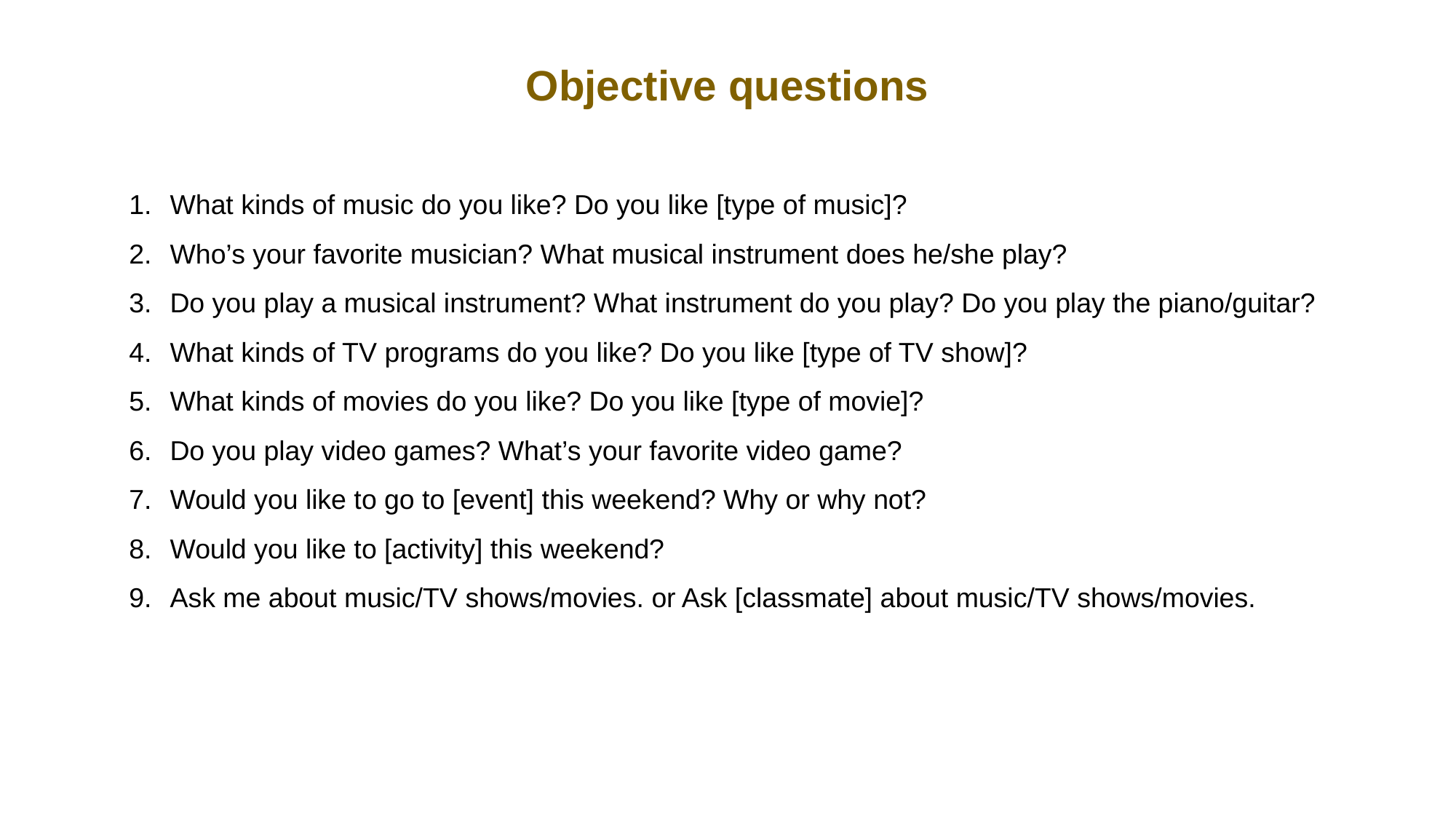

Objective questions
What kinds of music do you like? Do you like [type of music]?
Who’s your favorite musician? What musical instrument does he/she play?
Do you play a musical instrument? What instrument do you play? Do you play the piano/guitar?
What kinds of TV programs do you like? Do you like [type of TV show]?
What kinds of movies do you like? Do you like [type of movie]?
Do you play video games? What’s your favorite video game?
Would you like to go to [event] this weekend? Why or why not?
Would you like to [activity] this weekend?
Ask me about music/TV shows/movies. or Ask [classmate] about music/TV shows/movies.